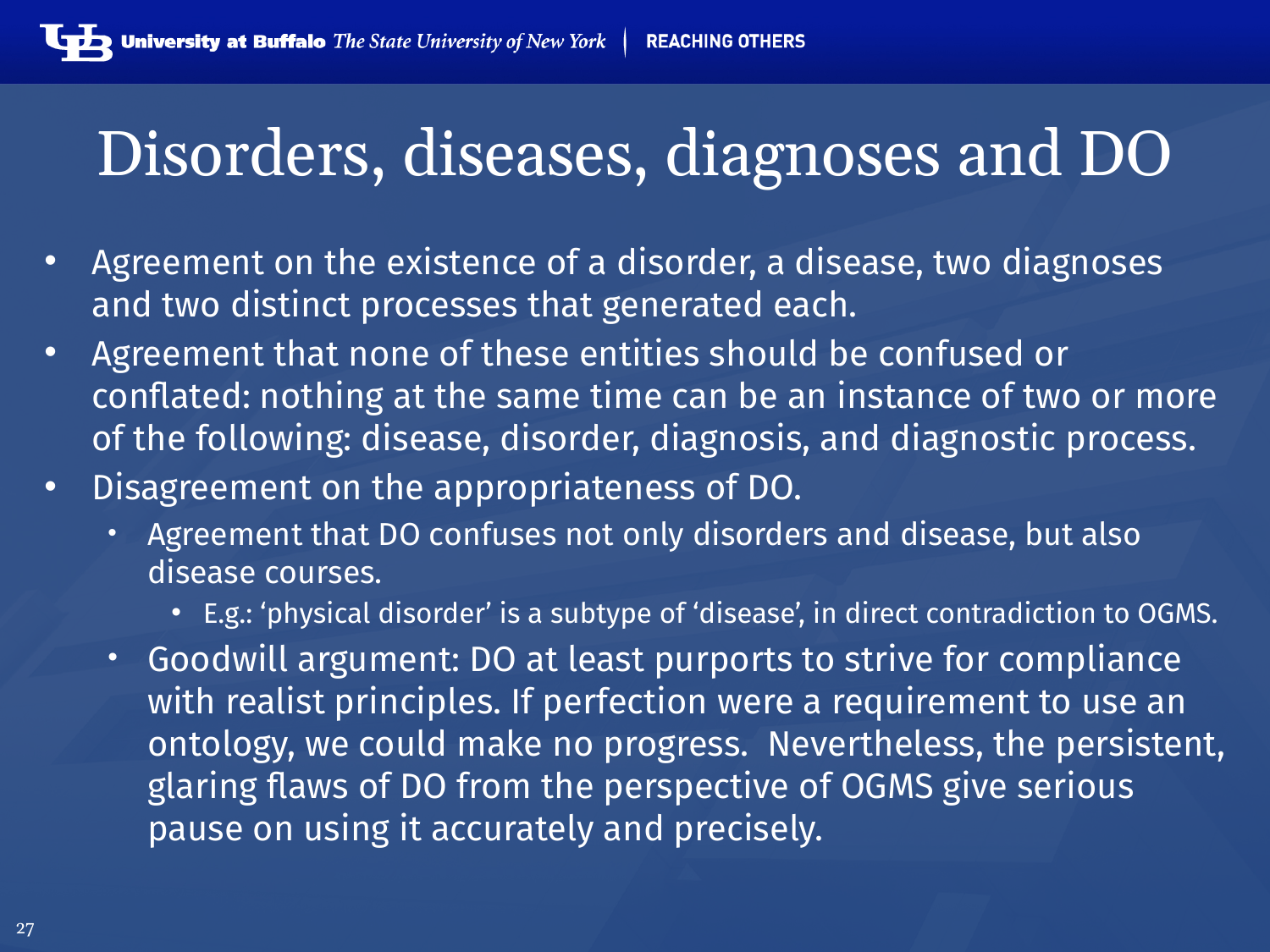

# Disorders, diseases, diagnoses and DO
Agreement on the existence of a disorder, a disease, two diagnoses and two distinct processes that generated each.
Agreement that none of these entities should be confused or conflated: nothing at the same time can be an instance of two or more of the following: disease, disorder, diagnosis, and diagnostic process.
Disagreement on the appropriateness of DO.
Agreement that DO confuses not only disorders and disease, but also disease courses.
E.g.: ‘physical disorder’ is a subtype of ‘disease’, in direct contradiction to OGMS.
Goodwill argument: DO at least purports to strive for compliance with realist principles. If perfection were a requirement to use an ontology, we could make no progress.  Nevertheless, the persistent, glaring flaws of DO from the perspective of OGMS give serious pause on using it accurately and precisely.